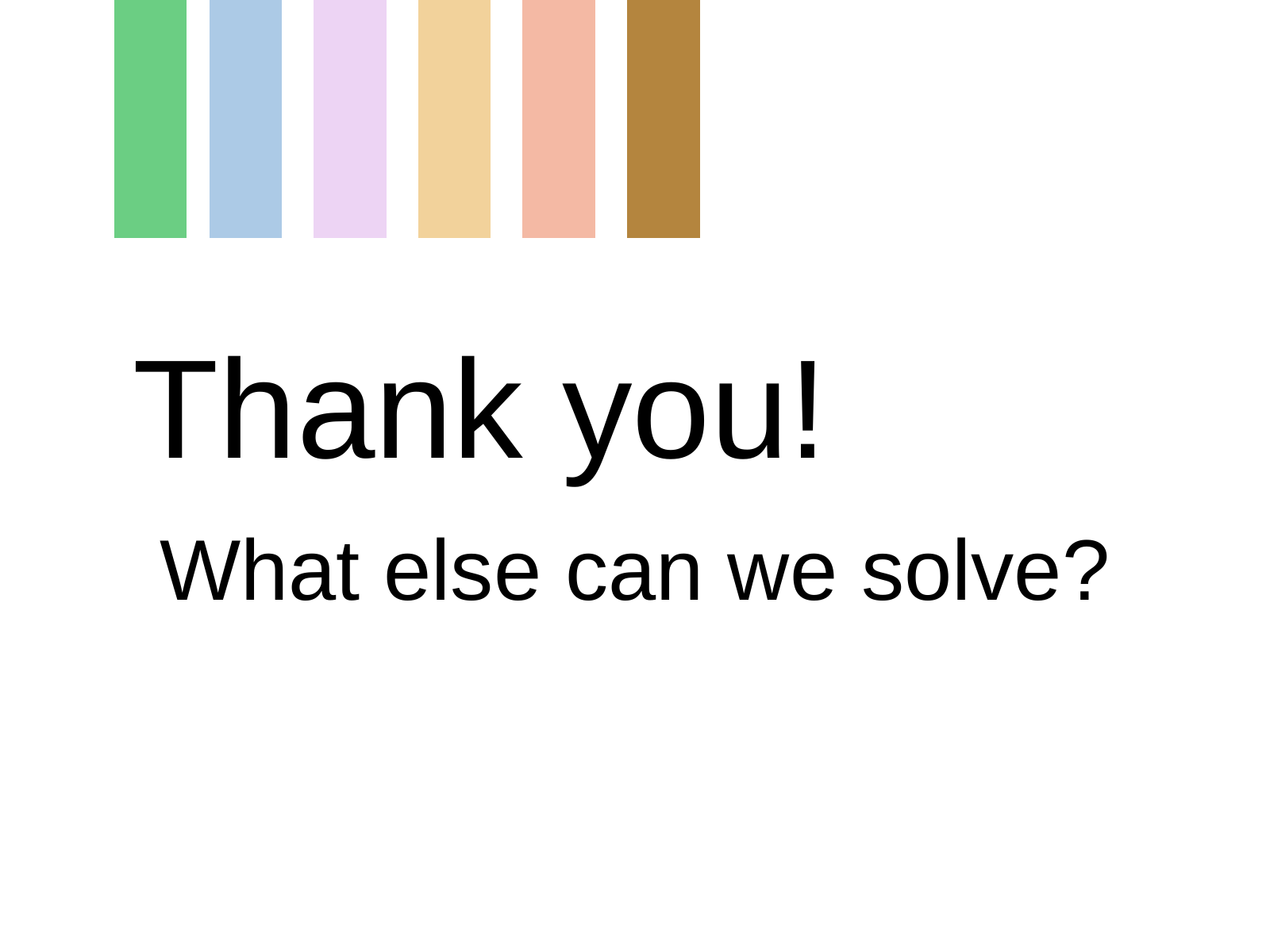

Thank you!
What else can we solve?